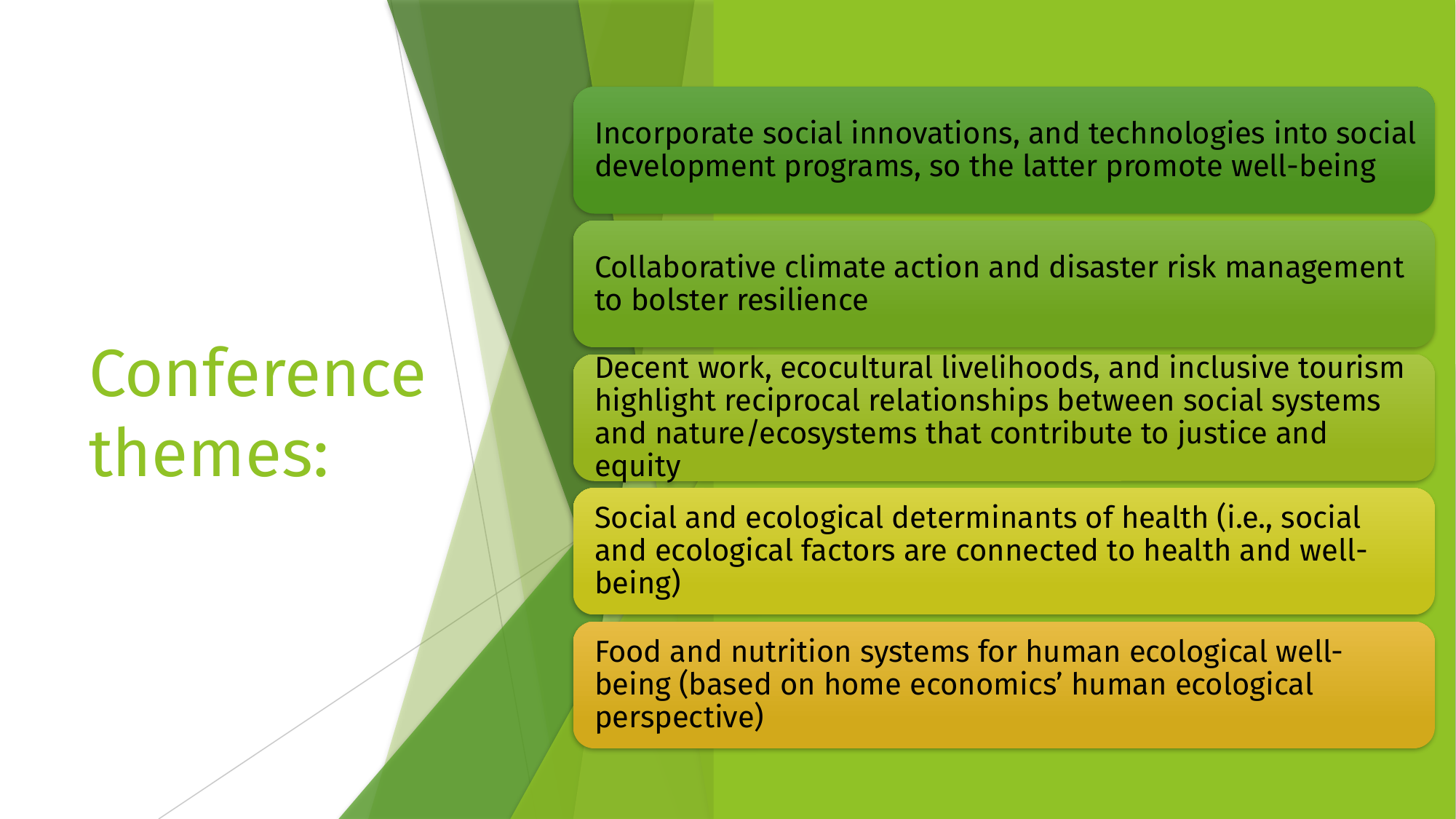

Incorporate social innovations, and technologies into social development programs, so the latter promote well-being
Collaborative climate action and disaster risk management to bolster resilience
Decent work, ecocultural livelihoods, and inclusive tourism  highlight reciprocal relationships between social systems and nature/ecosystems that contribute to justice and equity
Social and ecological determinants of health (i.e., social and ecological factors are connected to health and well-being)
Food and nutrition systems for human ecological well-being (based on home economics’ human ecological perspective)
# Conference themes: